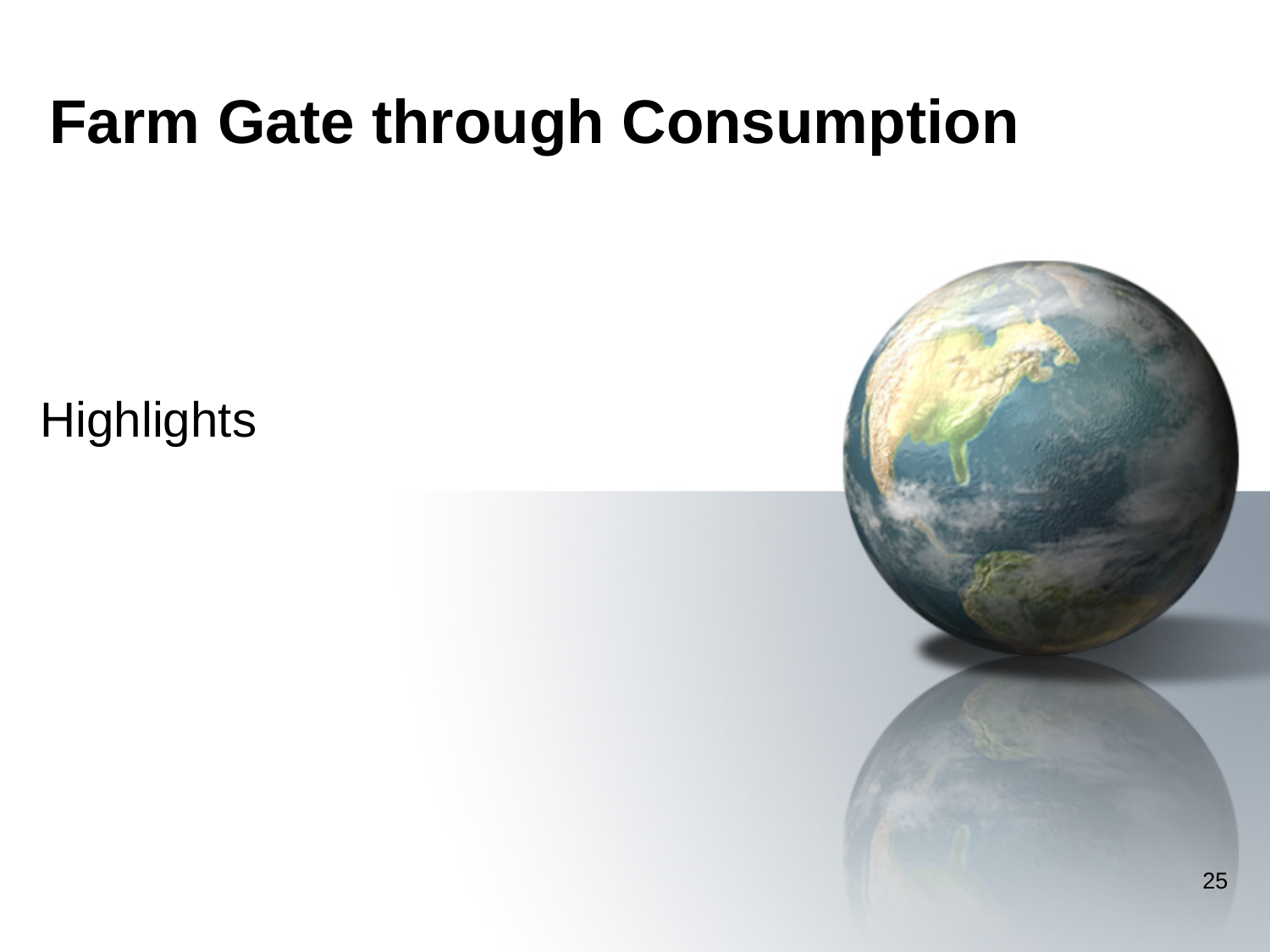

# Farm Gate through Consumption
Highlights
25